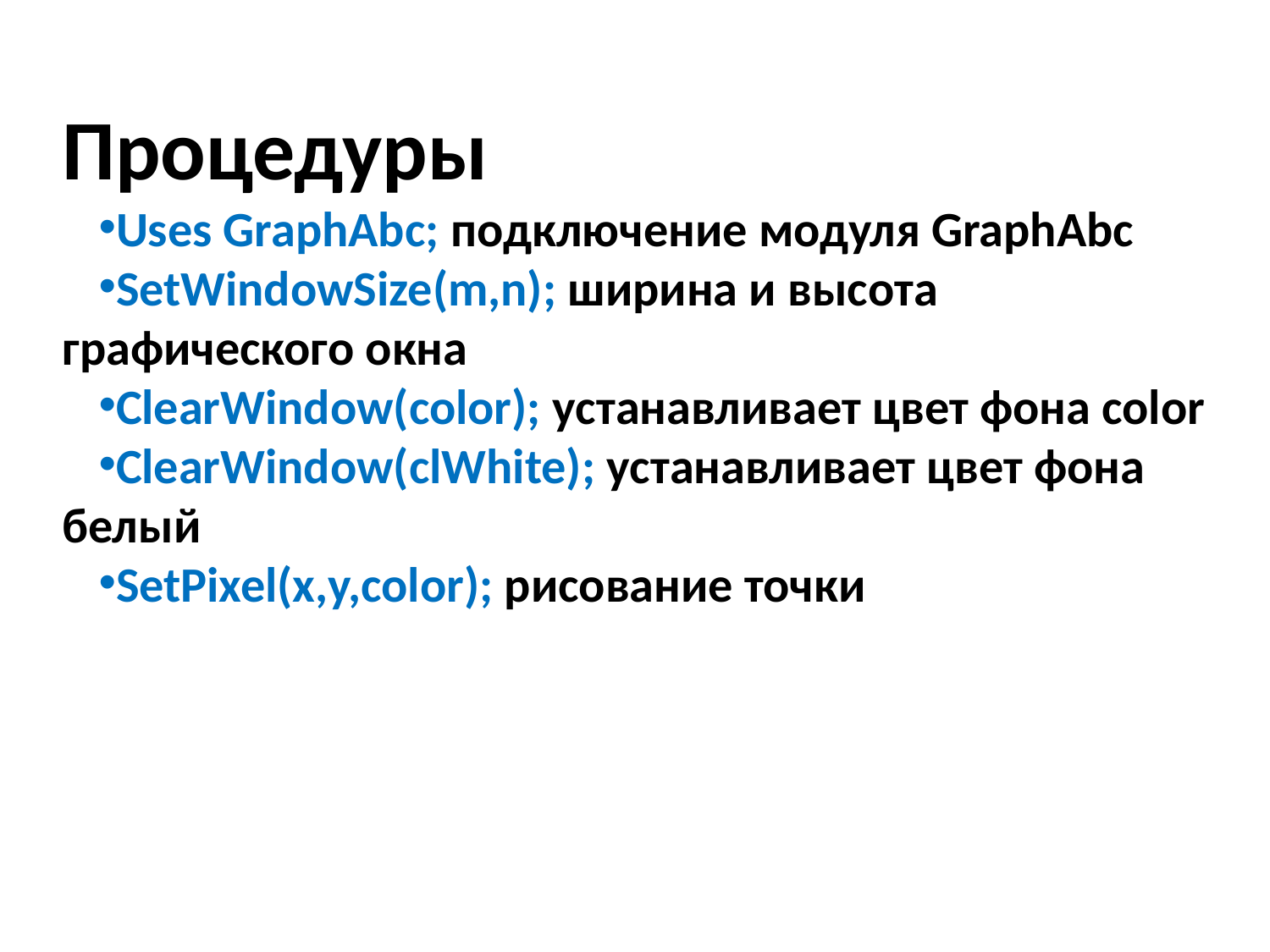

Процедуры
Uses GraphAbc; подключение модуля GraphAbc
SetWindowSize(m,n); ширина и высота графического окна
ClearWindow(color); устанавливает цвет фона color
ClearWindow(clWhite); устанавливает цвет фона белый
SetPixel(x,y,color); рисование точки